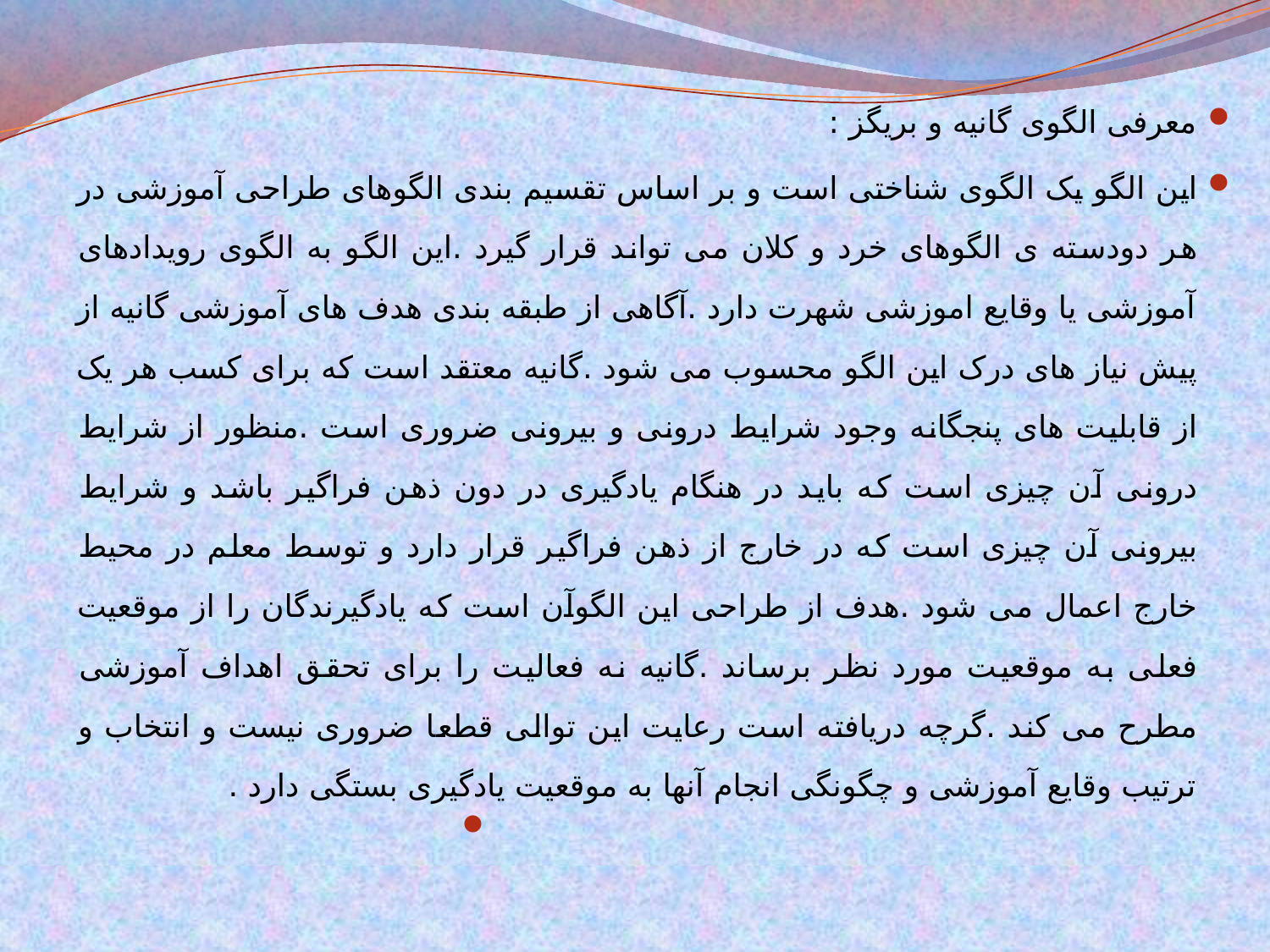

معرفی الگوی گانیه و بریگز :
این الگو یک الگوی شناختی است و بر اساس تقسیم بندی الگوهای طراحی آموزشی در هر دودسته ی الگوهای خرد و کلان می تواند قرار گیرد .این الگو به الگوی رویدادهای آموزشی یا وقایع اموزشی شهرت دارد .آگاهی از طبقه بندی هدف های آموزشی گانیه از پیش نیاز های درک این الگو محسوب می شود .گانیه معتقد است که برای کسب هر یک از قابلیت های پنجگانه وجود شرایط درونی و بیرونی ضروری است .منظور از شرایط درونی آن چیزی است که باید در هنگام یادگیری در دون ذهن فراگیر باشد و شرایط بیرونی آن چیزی است که در خارج از ذهن فراگیر قرار دارد و توسط معلم در محیط خارج اعمال می شود .هدف از طراحی این الگوآن است که یادگیرندگان را از موقعیت فعلی به موقعیت مورد نظر برساند .گانیه نه فعالیت را برای تحقق اهداف آموزشی مطرح می کند .گرچه دریافته است رعایت این توالی قطعا ضروری نیست و انتخاب و ترتیب وقایع آموزشی و چگونگی انجام آنها به موقعیت یادگیری بستگی دارد .